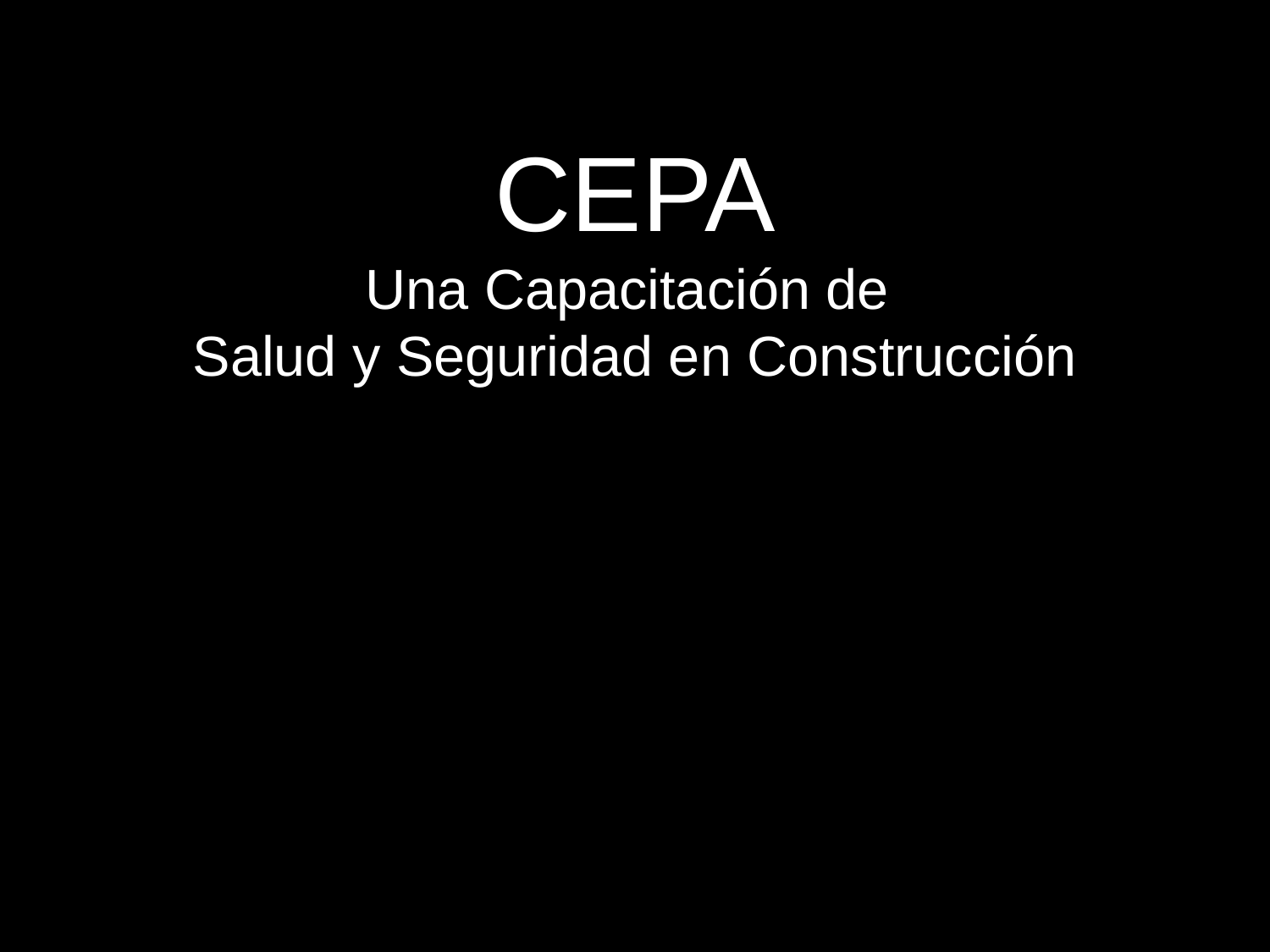

# CEPA Una Capacitación de Salud y Seguridad en Construcción